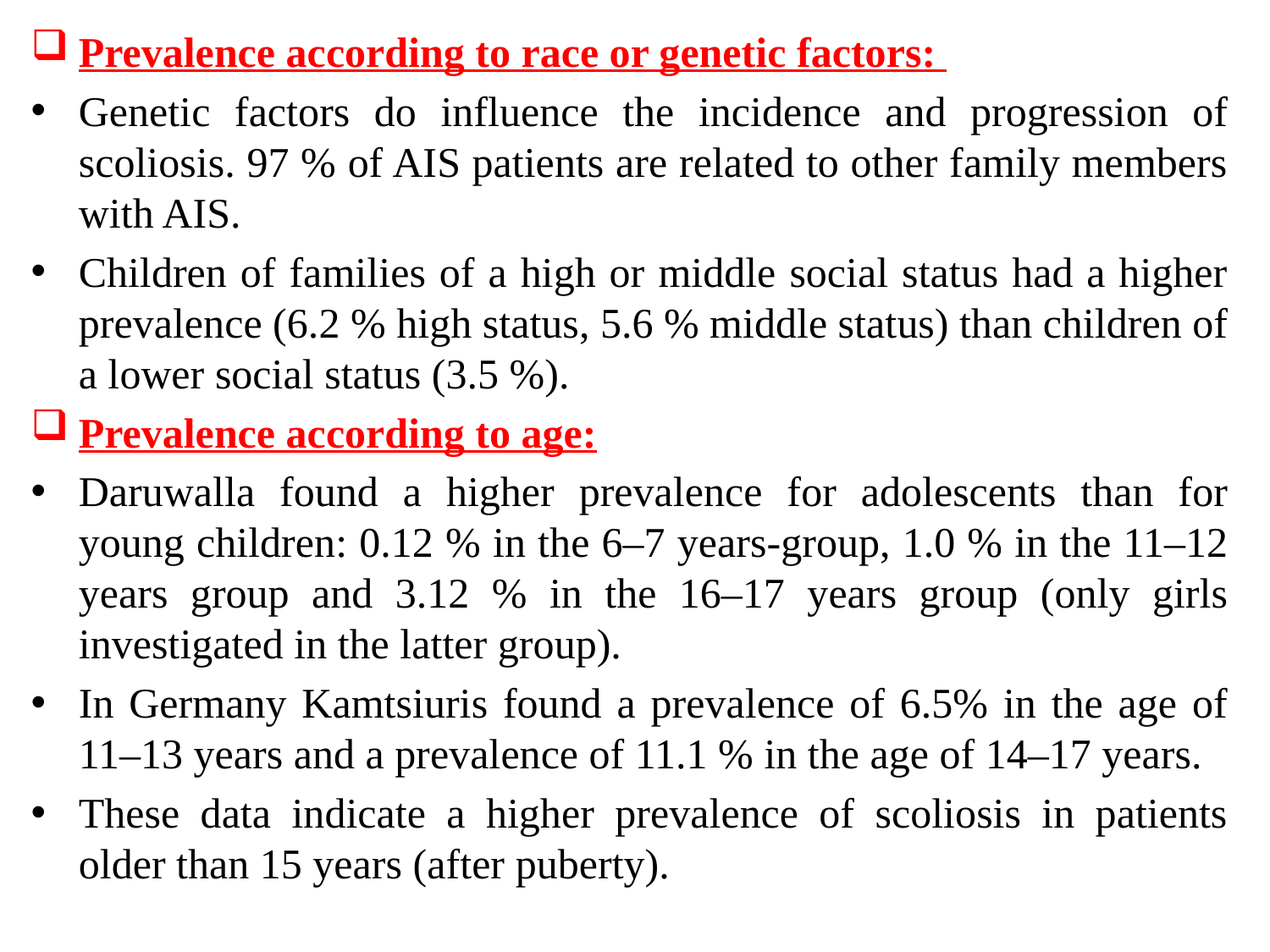

Prevalence according to race or genetic factors:
Genetic factors do influence the incidence and progression of scoliosis. 97 % of AIS patients are related to other family members with AIS.
Children of families of a high or middle social status had a higher prevalence (6.2 % high status, 5.6 % middle status) than children of a lower social status (3.5 %).
Prevalence according to age:
Daruwalla found a higher prevalence for adolescents than for young children: 0.12 % in the 6–7 years-group, 1.0 % in the 11–12 years group and 3.12 % in the 16–17 years group (only girls investigated in the latter group).
In Germany Kamtsiuris found a prevalence of 6.5% in the age of 11–13 years and a prevalence of 11.1 % in the age of 14–17 years.
These data indicate a higher prevalence of scoliosis in patients older than 15 years (after puberty).